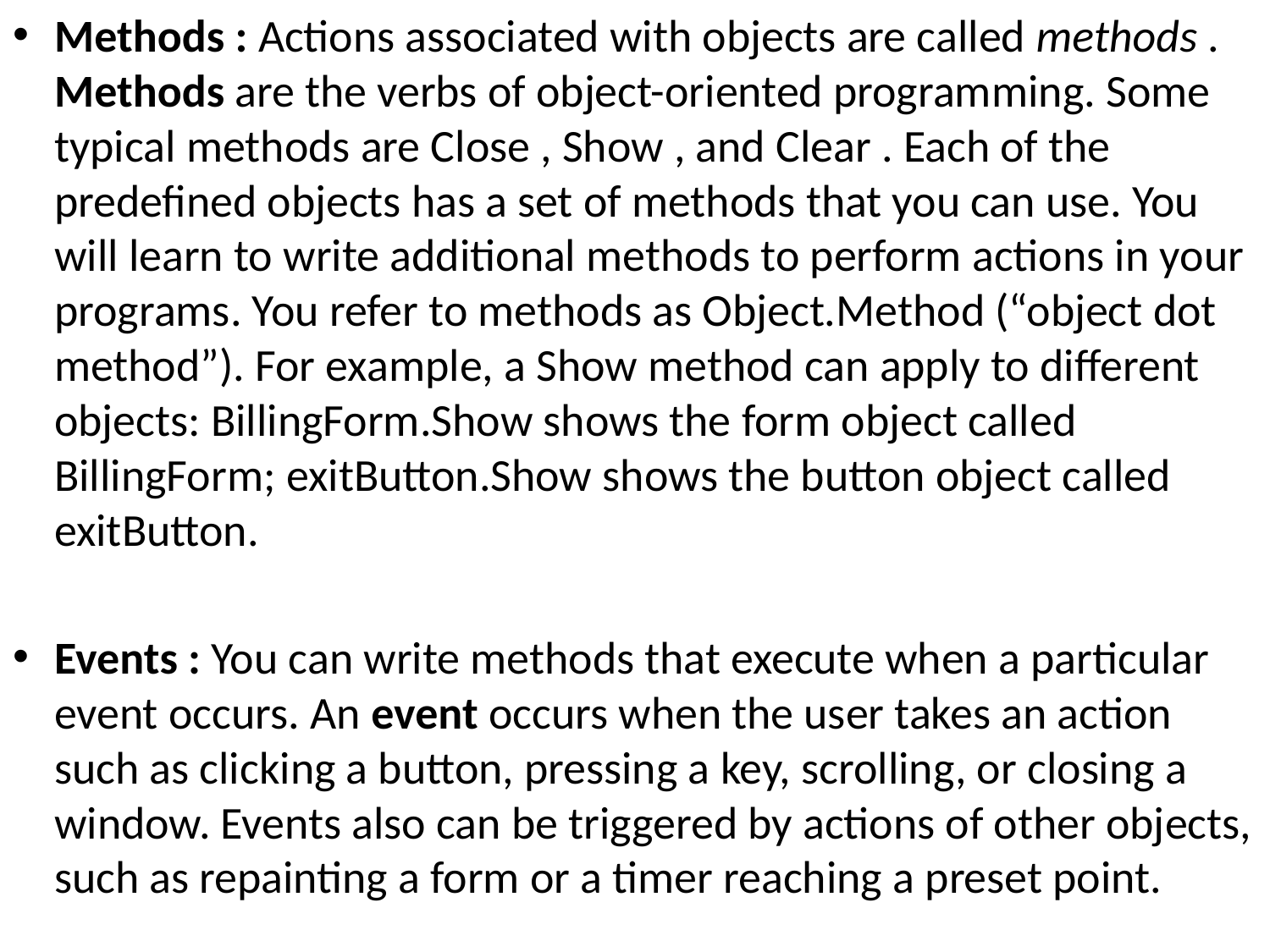

Methods : Actions associated with objects are called methods . Methods are the verbs of object-oriented programming. Some typical methods are Close , Show , and Clear . Each of the predefined objects has a set of methods that you can use. You will learn to write additional methods to perform actions in your programs. You refer to methods as Object.Method (“object dot method”). For example, a Show method can apply to different objects: BillingForm.Show shows the form object called BillingForm; exitButton.Show shows the button object called exitButton.

Events : You can write methods that execute when a particular event occurs. An event occurs when the user takes an action such as clicking a button, pressing a key, scrolling, or closing a window. Events also can be triggered by actions of other objects, such as repainting a form or a timer reaching a preset point.